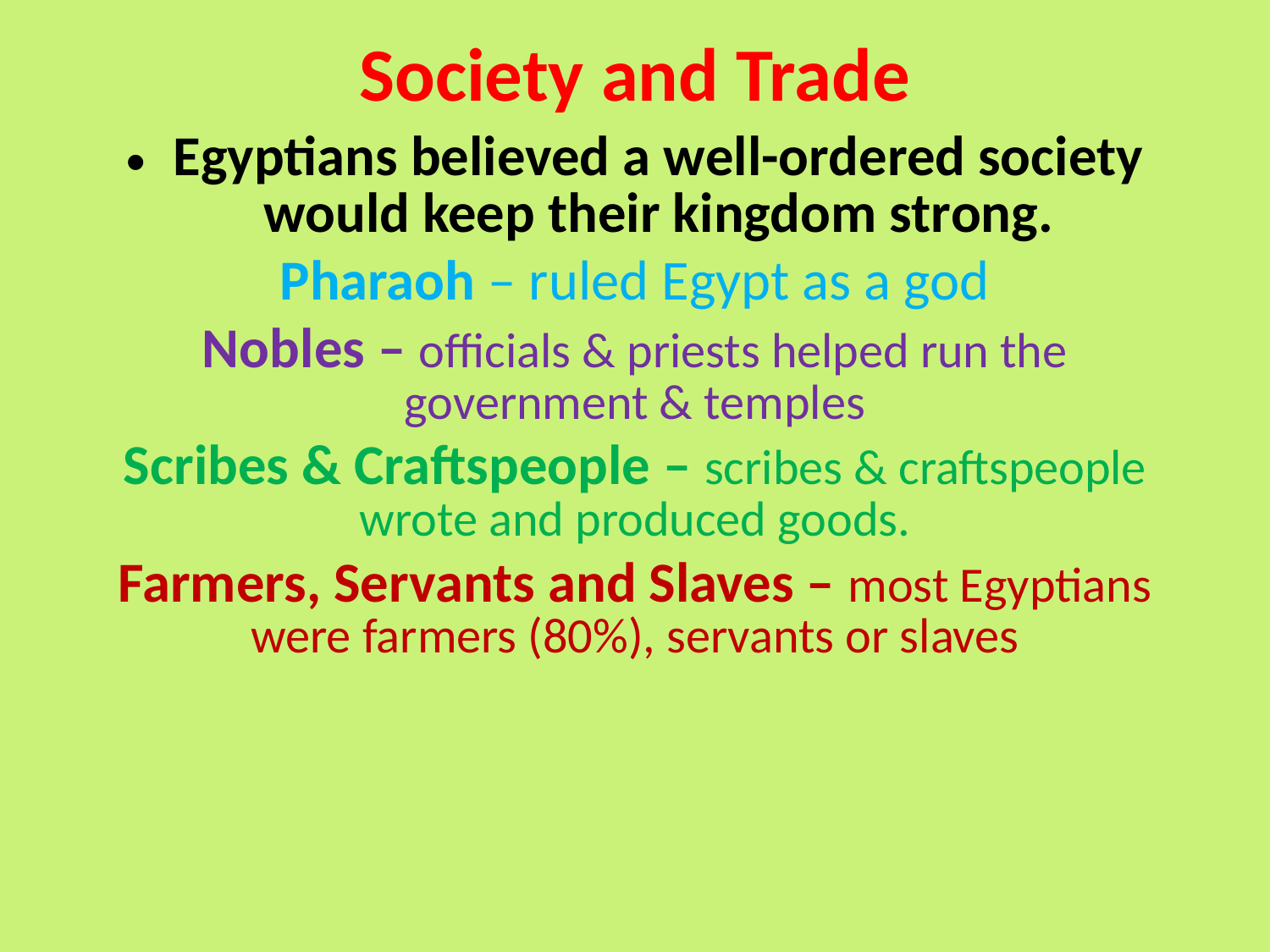

# Society and Trade
Egyptians believed a well-ordered society would keep their kingdom strong.
Pharaoh – ruled Egypt as a god
Nobles – officials & priests helped run the government & temples
Scribes & Craftspeople – scribes & craftspeople wrote and produced goods.
Farmers, Servants and Slaves – most Egyptians were farmers (80%), servants or slaves